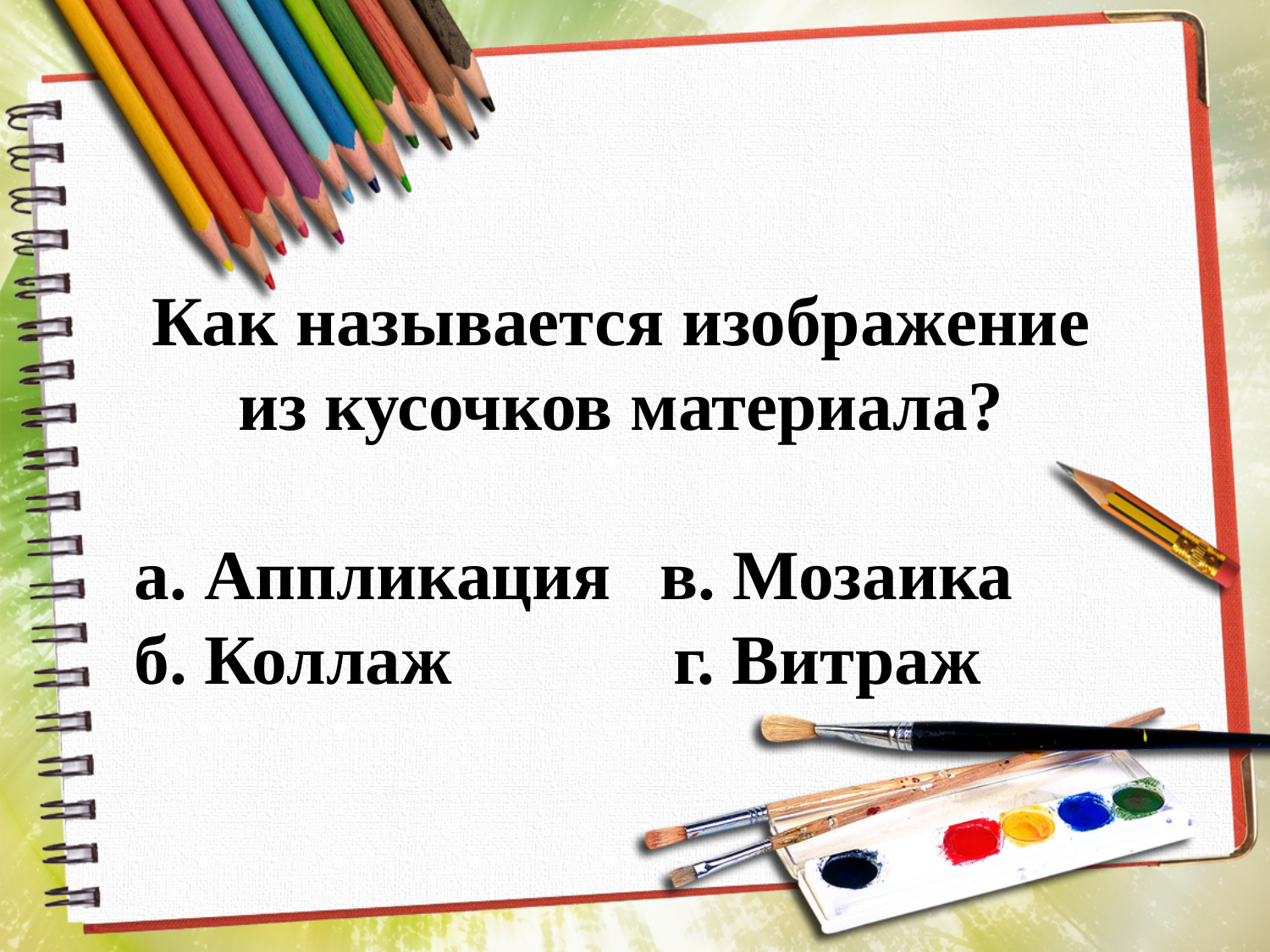

Как называется изображение из кусочков материала?

а. Аппликация	 в. Мозаика
б. Коллаж	         г. Витраж